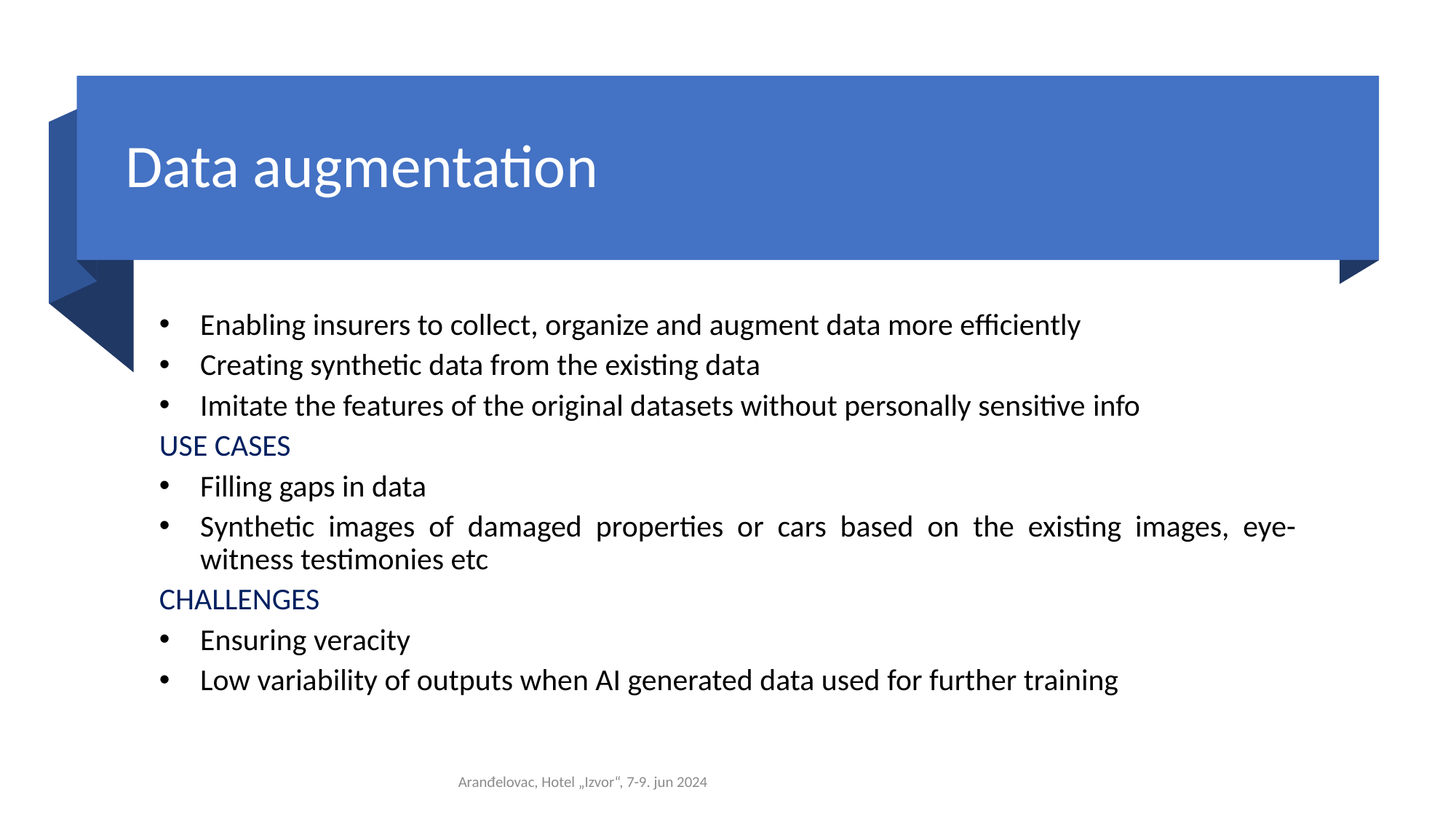

# Data augmentation

Enabling insurers to collect, organize and augment data more efficiently
Creating synthetic data from the existing data
Imitate the features of the original datasets without personally sensitive info
USE CASES
Filling gaps in data
Synthetic images of damaged properties or cars based on the existing images, eye-witness testimonies etc
CHALLENGES
Ensuring veracity
Low variability of outputs when AI generated data used for further training

7
Aranđelovac, Hotel „Izvor“, 7-9. jun 2024